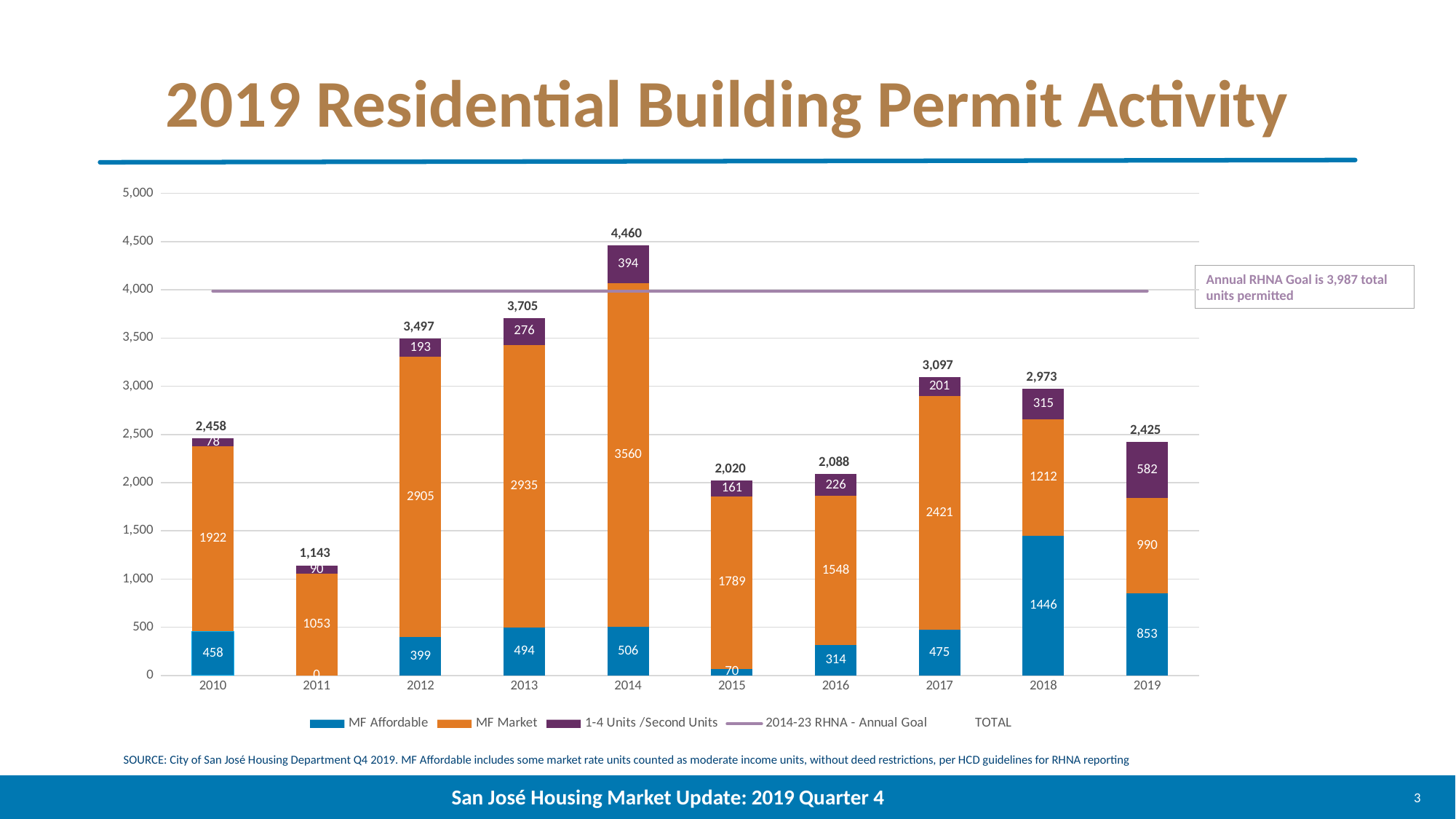

# 2019 Residential Building Permit Activity

### Chart

| Category | MF Affordable | MF Market | 1-4 Units /Second Units | 2014-23 RHNA - Annual Goal | TOTAL |
|---|---|---|---|---|---|
| 2010 | 458.0 | 1922.0 | 78.0 | 3987.0 | 2458.0 |
| 2011 | 0.0 | 1053.0 | 90.0 | 3987.0 | 1143.0 |
| 2012 | 399.0 | 2905.0 | 193.0 | 3987.0 | 3497.0 |
| 2013 | 494.0 | 2935.0 | 276.0 | 3987.0 | 3705.0 |
| 2014 | 506.0 | 3560.0 | 394.0 | 3987.0 | 4460.0 |
| 2015 | 70.0 | 1789.0 | 161.0 | 3987.0 | 2020.0 |
| 2016 | 314.0 | 1548.0 | 226.0 | 3987.0 | 2088.0 |
| 2017 | 475.0 | 2421.0 | 201.0 | 3987.0 | 3097.0 |
| 2018 | 1446.0 | 1212.0 | 315.0 | 3987.0 | 2973.0 |
| 2019 | 853.0 | 990.0 | 582.0 | 3987.0 | 2425.0 |
Annual RHNA Goal is 3,987 total units permitted
SOURCE: City of San José Housing Department Q4 2019. MF Affordable includes some market rate units counted as moderate income units, without deed restrictions, per HCD guidelines for RHNA reporting
San José Housing Market Update: 2019 Quarter 4
3